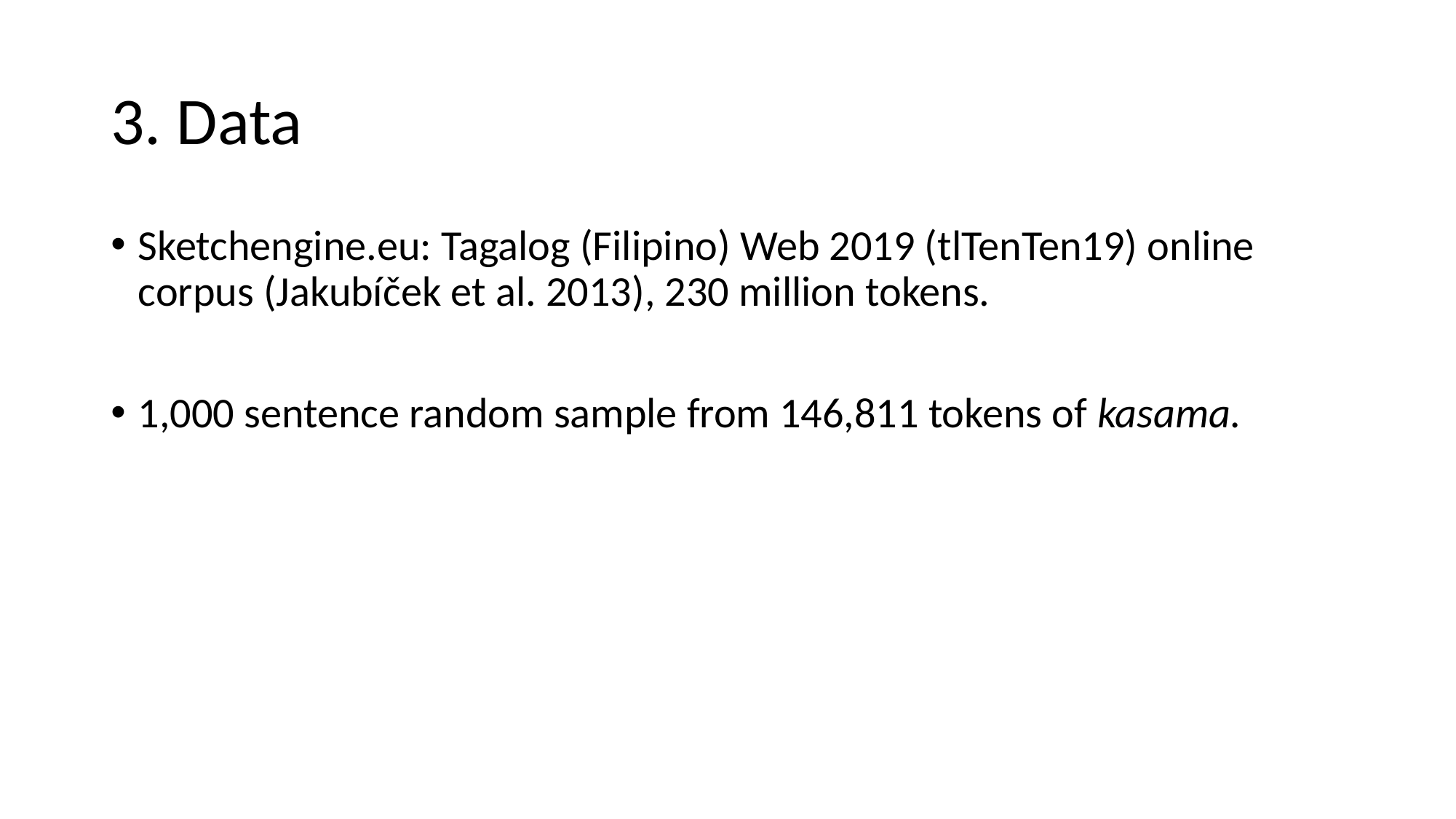

# 3. Data
Sketchengine.eu: Tagalog (Filipino) Web 2019 (tlTenTen19) online corpus (Jakubíček et al. 2013), 230 million tokens.

1,000 sentence random sample from 146,811 tokens of kasama.